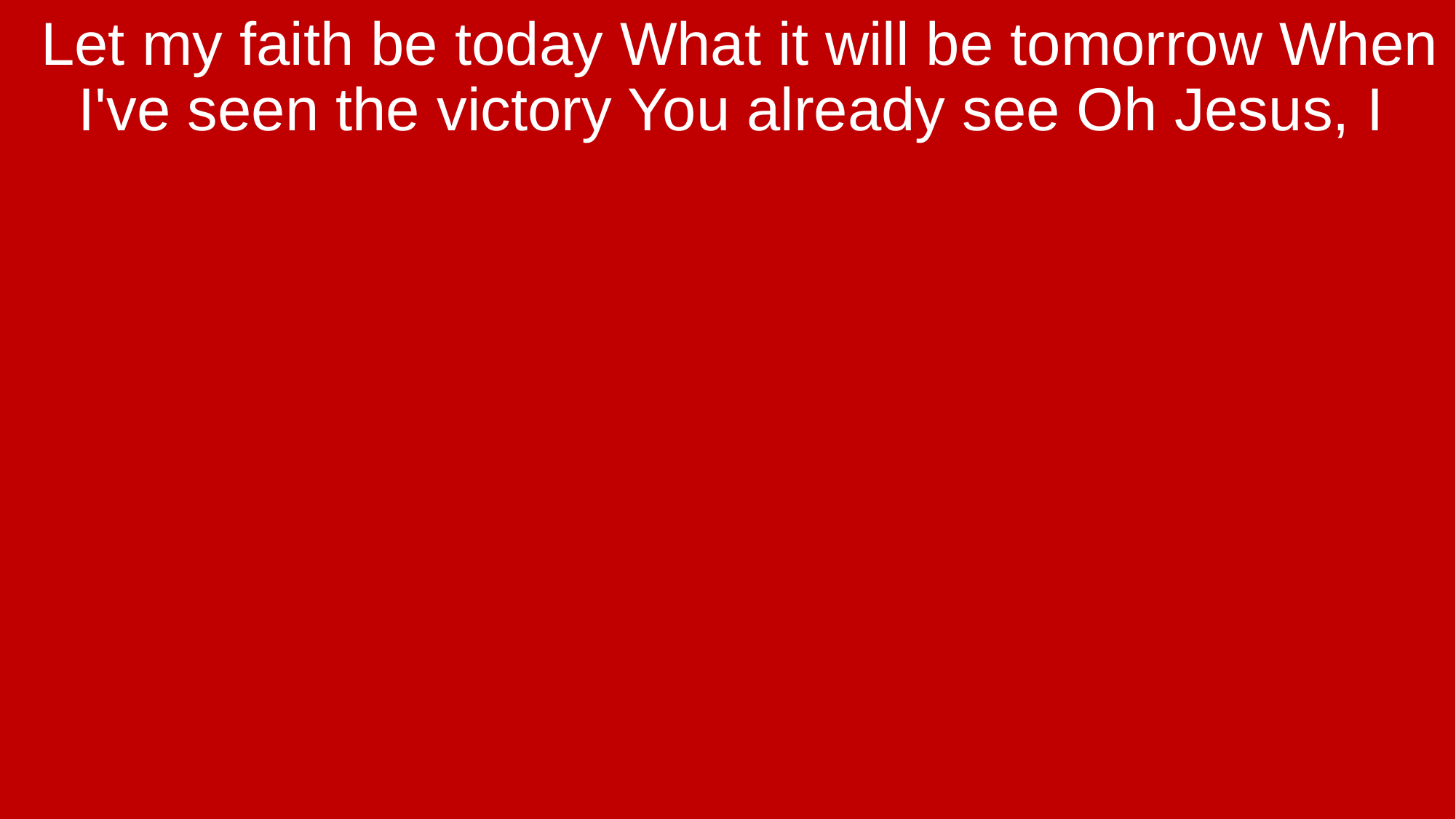

Let my faith be today What it will be tomorrow When I've seen the victory You already see Oh Jesus, I